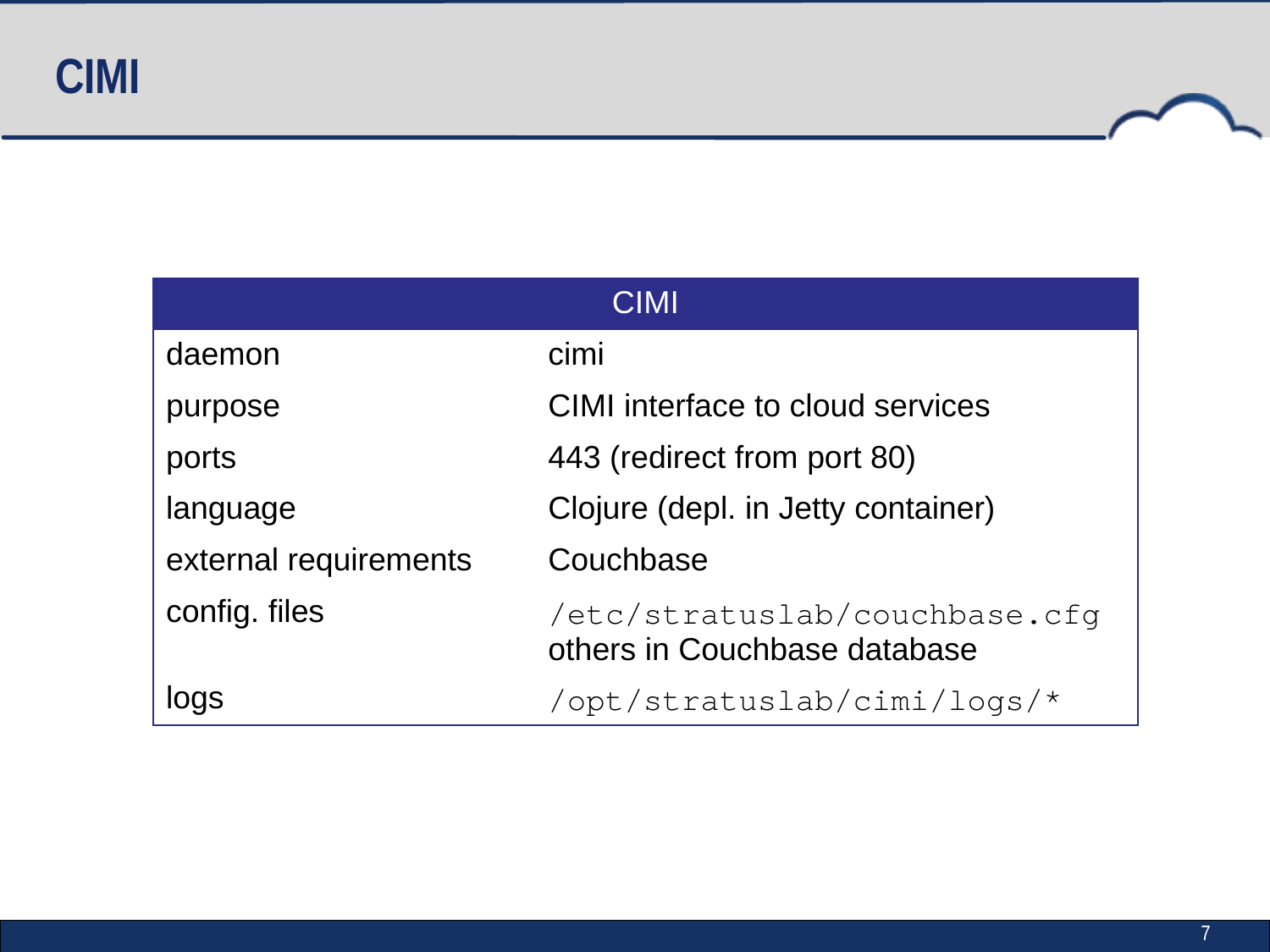

# CIMI
| CIMI |  |
| --- | --- |
| daemon | cimi |
| purpose | CIMI interface to cloud services |
| ports | 443 (redirect from port 80) |
| language | Clojure (depl. in Jetty container) |
| external requirements | Couchbase |
| config. files | /etc/stratuslab/couchbase.cfg others in Couchbase database |
| logs | /opt/stratuslab/cimi/logs/\* |